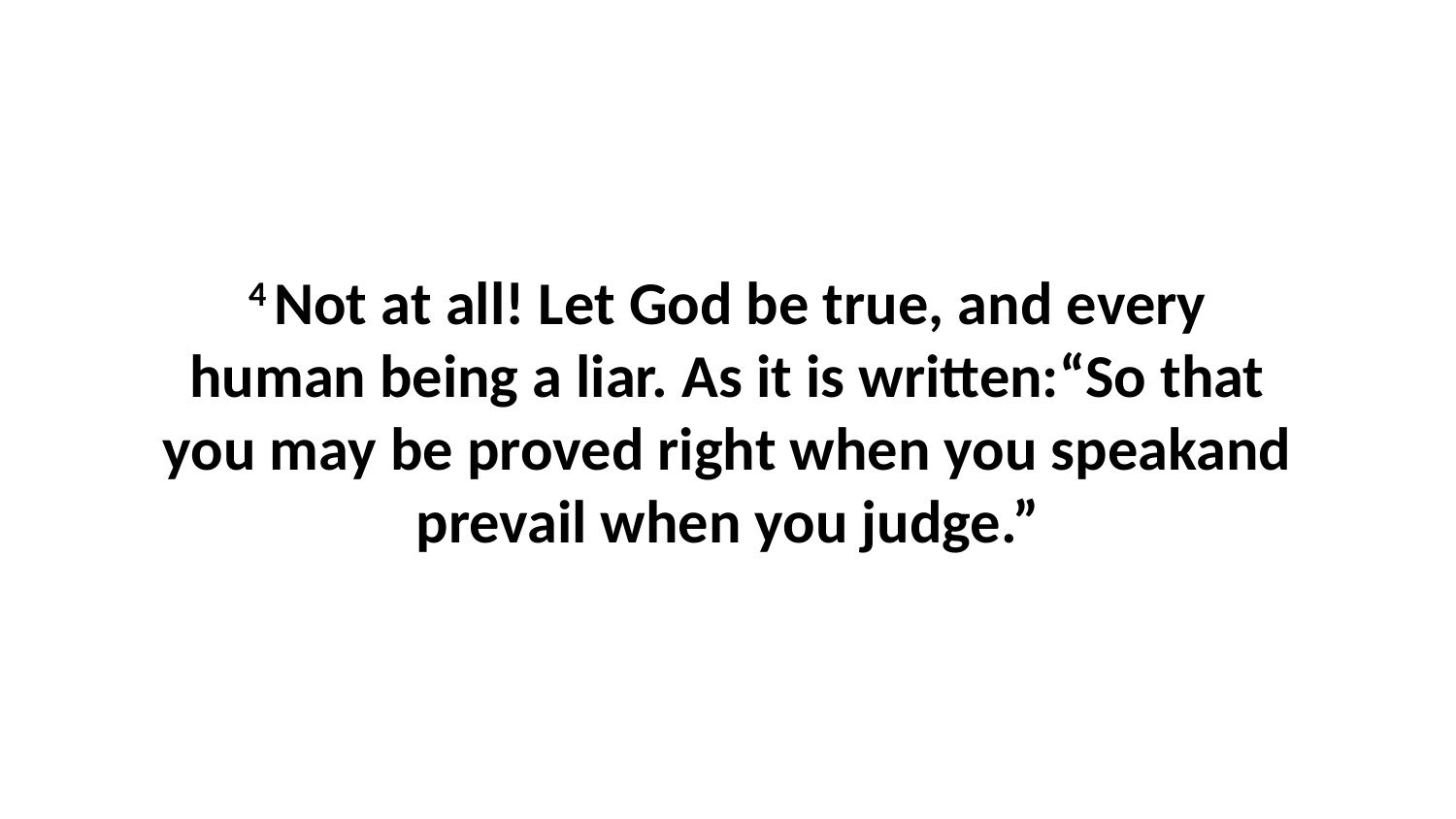

4 Not at all! Let God be true, and every human being a liar. As it is written:“So that you may be proved right when you speakand prevail when you judge.”